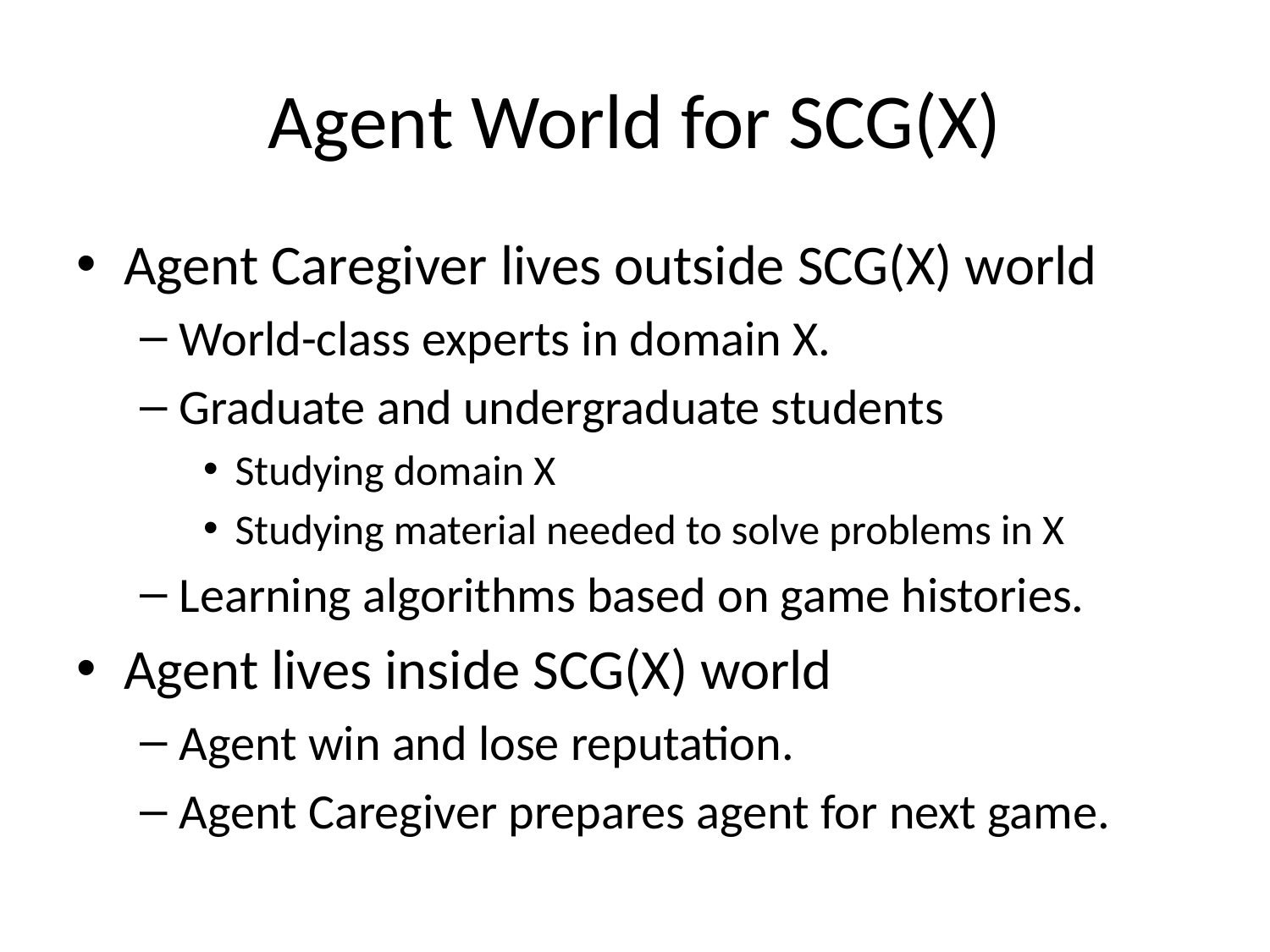

# Agent World for SCG(X)
Agent Caregiver lives outside SCG(X) world
World-class experts in domain X.
Graduate and undergraduate students
Studying domain X
Studying material needed to solve problems in X
Learning algorithms based on game histories.
Agent lives inside SCG(X) world
Agent win and lose reputation.
Agent Caregiver prepares agent for next game.